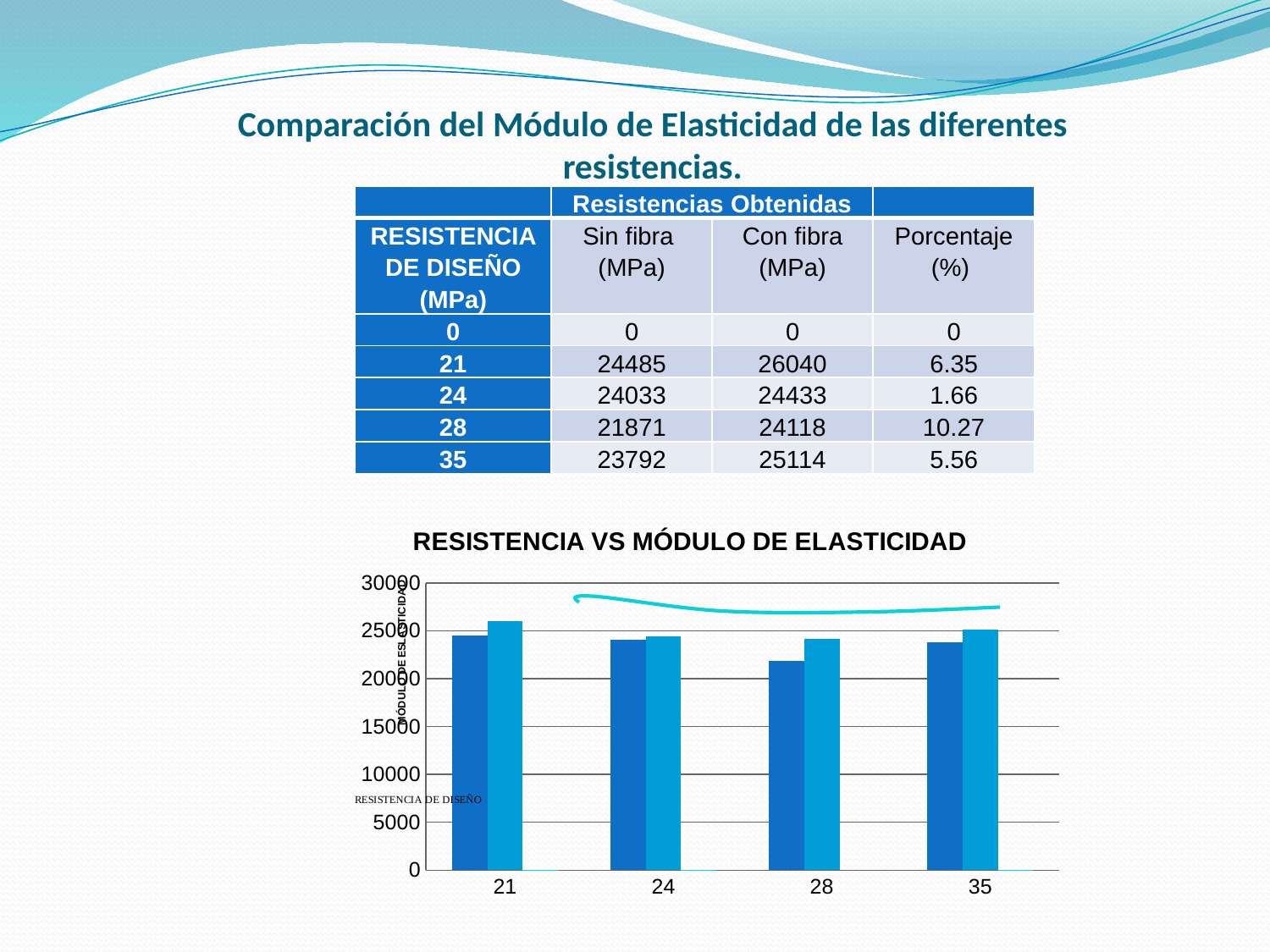

# Comparación del Módulo de Elasticidad de las diferentes resistencias.
|  | Resistencias Obtenidas |  |  |
| --- | --- | --- | --- |
| RESISTENCIA DE DISEÑO (MPa) | Sin fibra (MPa) | Con fibra (MPa) | Porcentaje (%) |
| 0 | 0 | 0 | 0 |
| 21 | 24485 | 26040 | 6.35 |
| 24 | 24033 | 24433 | 1.66 |
| 28 | 21871 | 24118 | 10.27 |
| 35 | 23792 | 25114 | 5.56 |

### Chart: RESISTENCIA VS MÓDULO DE ELASTICIDAD

| Category | Sin fibra  (Mpa) | Con fibra (Mpa) | Porcentaje (%)  |
|---|---|---|---|
| 21 | 24484.73448480525 | 26040.488699571593 | 6.353976252966163 |
| 24 | 24033.062183613074 | 24433.096898232085 | 1.6645182855298941 |
| 28 | 21871.42559139876 | 24118.178390488185 | 10.272548488896817 |
| 35 | 23791.550475829517 | 25113.83479523485 | 5.557789605804288 |